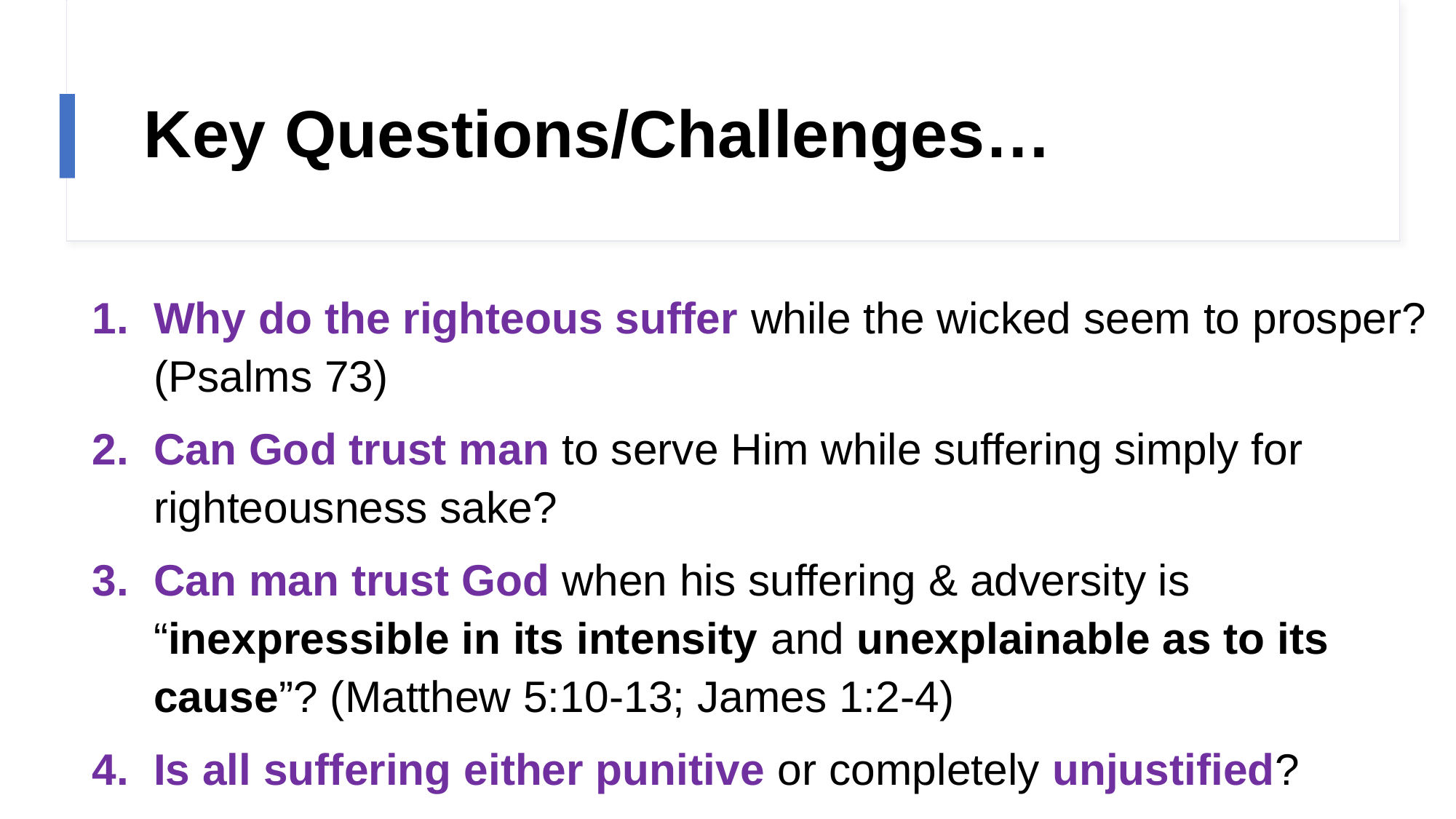

# Key Questions/Challenges…
Why do the righteous suffer while the wicked seem to prosper? (Psalms 73)
Can God trust man to serve Him while suffering simply for righteousness sake?
Can man trust God when his suffering & adversity is “inexpressible in its intensity and unexplainable as to its cause”? (Matthew 5:10-13; James 1:2-4)
Is all suffering either punitive or completely unjustified?